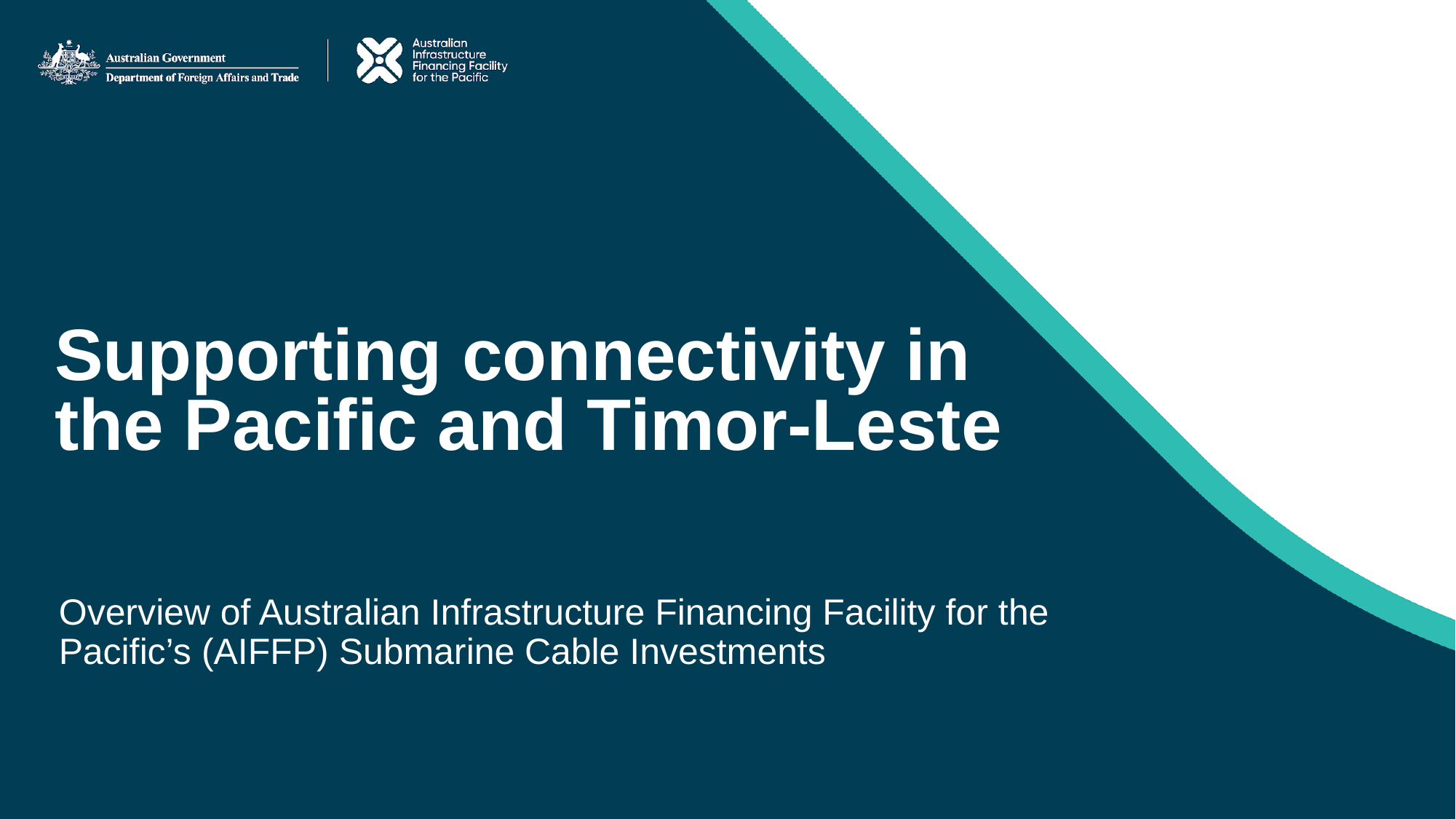

# Supporting connectivity in the Pacific and Timor-Leste
Overview of Australian Infrastructure Financing Facility for the Pacific’s (AIFFP) Submarine Cable Investments